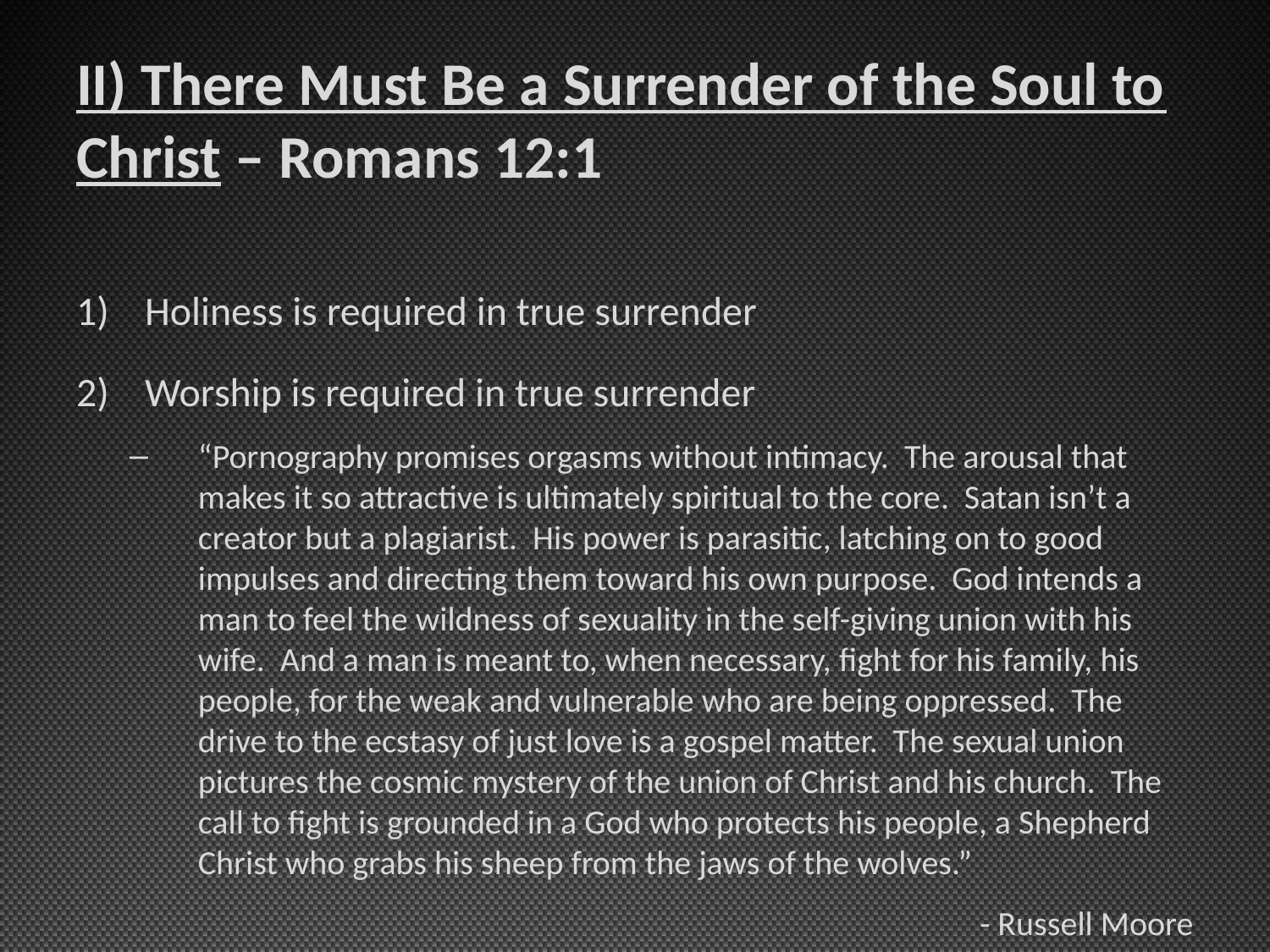

# II) There Must Be a Surrender of the Soul to Christ – Romans 12:1
Holiness is required in true surrender
Worship is required in true surrender
“Pornography promises orgasms without intimacy.  The arousal that makes it so attractive is ultimately spiritual to the core.  Satan isn’t a creator but a plagiarist.  His power is parasitic, latching on to good impulses and directing them toward his own purpose.  God intends a man to feel the wildness of sexuality in the self-giving union with his wife.  And a man is meant to, when necessary, fight for his family, his people, for the weak and vulnerable who are being oppressed.  The drive to the ecstasy of just love is a gospel matter.  The sexual union pictures the cosmic mystery of the union of Christ and his church.  The call to fight is grounded in a God who protects his people, a Shepherd Christ who grabs his sheep from the jaws of the wolves.”
- Russell Moore